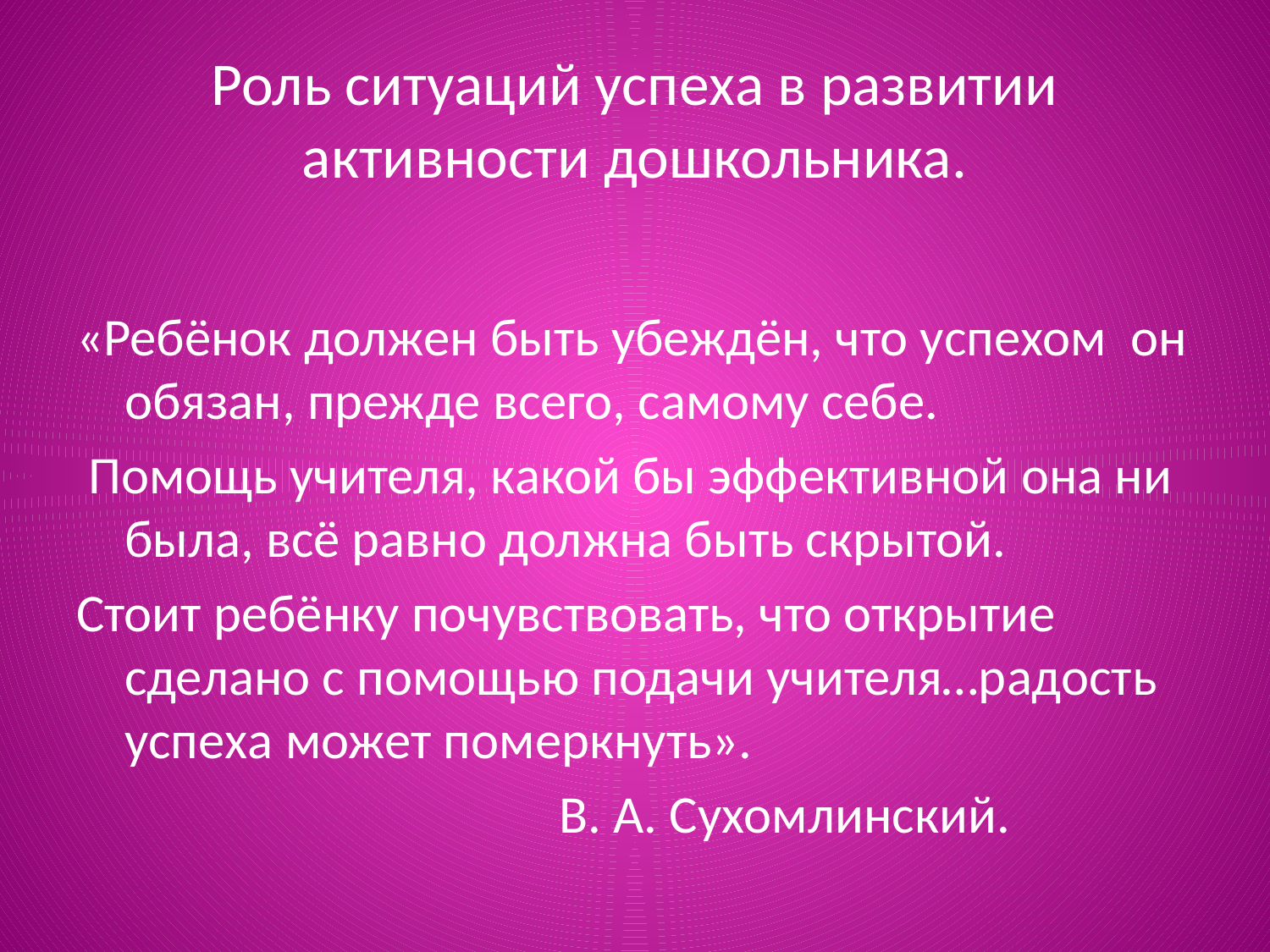

# Роль ситуаций успеха в развитии активности дошкольника.

«Ребёнок должен быть убеждён, что успехом  он обязан, прежде всего, самому себе.
 Помощь учителя, какой бы эффективной она ни была, всё равно должна быть скрытой.
Стоит ребёнку почувствовать, что открытие сделано с помощью подачи учителя…радость успеха может померкнуть».
                                        В. А. Сухомлинский.